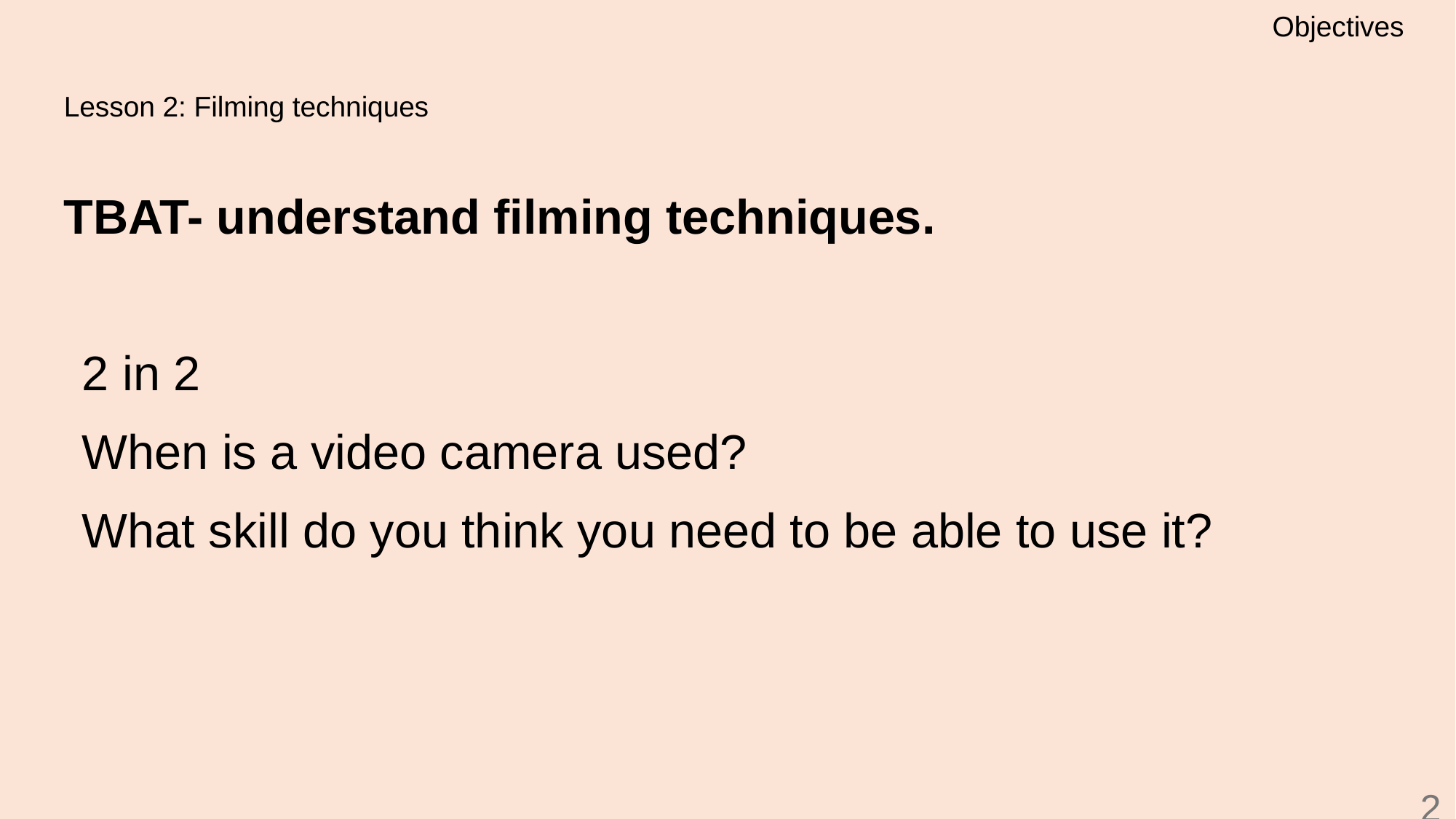

Objectives
# Lesson 2: Filming techniques
TBAT- understand filming techniques.

2 in 2
When is a video camera used?
What skill do you think you need to be able to use it?

23